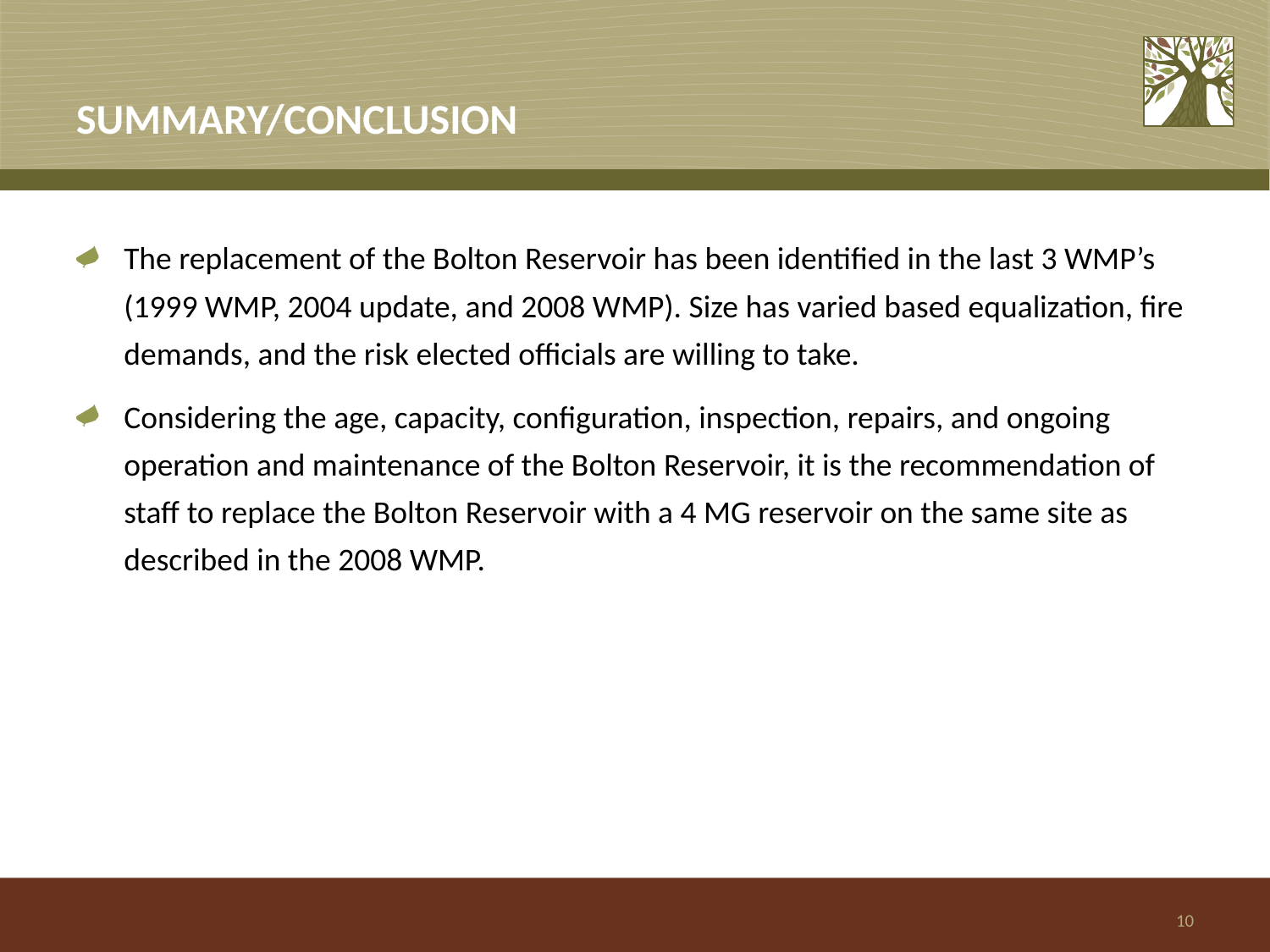

# SUMMARY/CONCLUSION
The replacement of the Bolton Reservoir has been identified in the last 3 WMP’s (1999 WMP, 2004 update, and 2008 WMP). Size has varied based equalization, fire demands, and the risk elected officials are willing to take.
Considering the age, capacity, configuration, inspection, repairs, and ongoing operation and maintenance of the Bolton Reservoir, it is the recommendation of staff to replace the Bolton Reservoir with a 4 MG reservoir on the same site as described in the 2008 WMP.